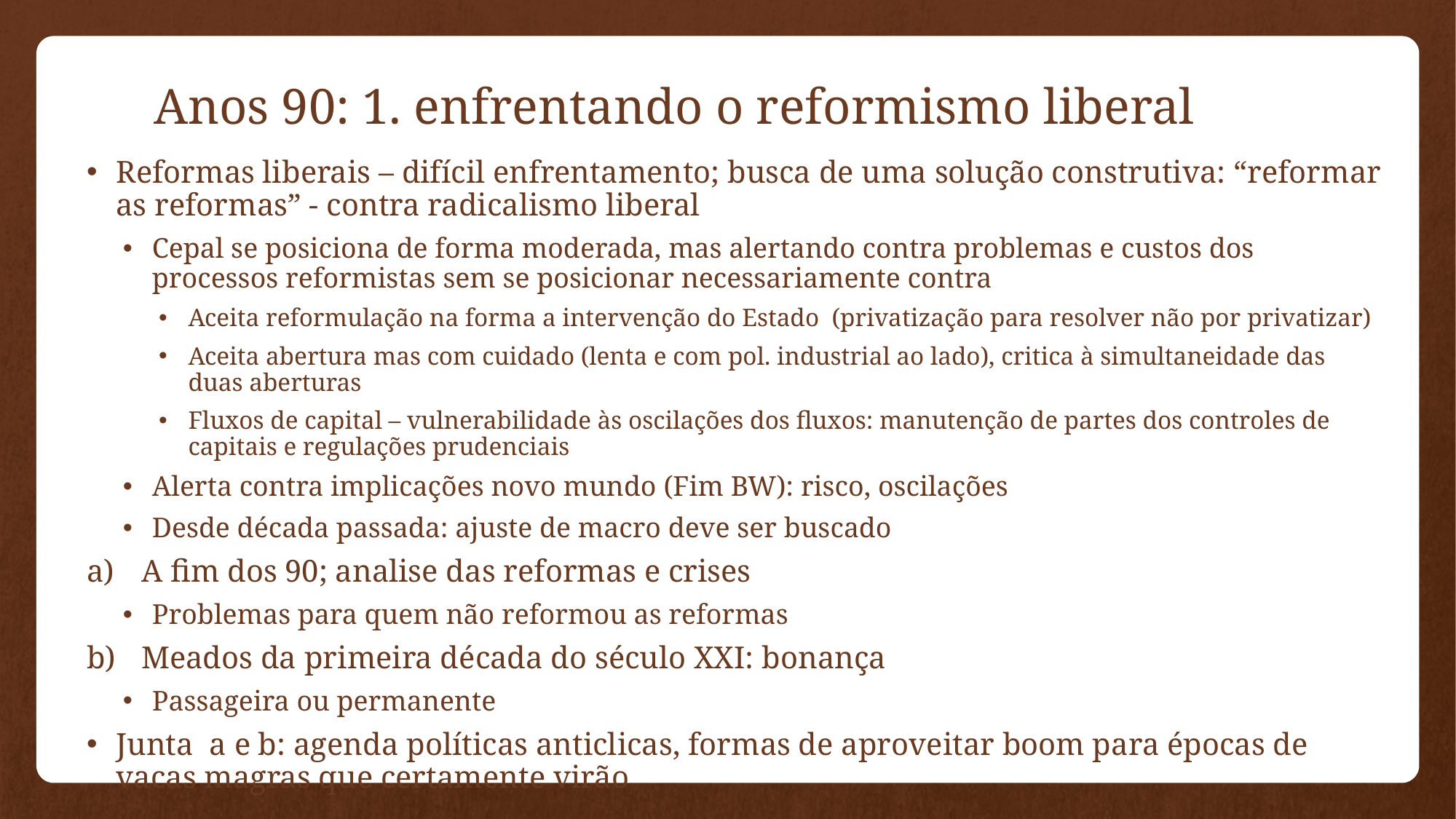

# Anos 90: 1. enfrentando o reformismo liberal
Reformas liberais – difícil enfrentamento; busca de uma solução construtiva: “reformar as reformas” - contra radicalismo liberal
Cepal se posiciona de forma moderada, mas alertando contra problemas e custos dos processos reformistas sem se posicionar necessariamente contra
Aceita reformulação na forma a intervenção do Estado  (privatização para resolver não por privatizar)
Aceita abertura mas com cuidado (lenta e com pol. industrial ao lado), critica à simultaneidade das duas aberturas
Fluxos de capital – vulnerabilidade às oscilações dos fluxos: manutenção de partes dos controles de capitais e regulações prudenciais
Alerta contra implicações novo mundo (Fim BW): risco, oscilações
Desde década passada: ajuste de macro deve ser buscado
A fim dos 90; analise das reformas e crises
Problemas para quem não reformou as reformas
Meados da primeira década do século XXI: bonança
Passageira ou permanente
Junta  a e b: agenda políticas anticlicas, formas de aproveitar boom para épocas de vacas magras que certamente virão